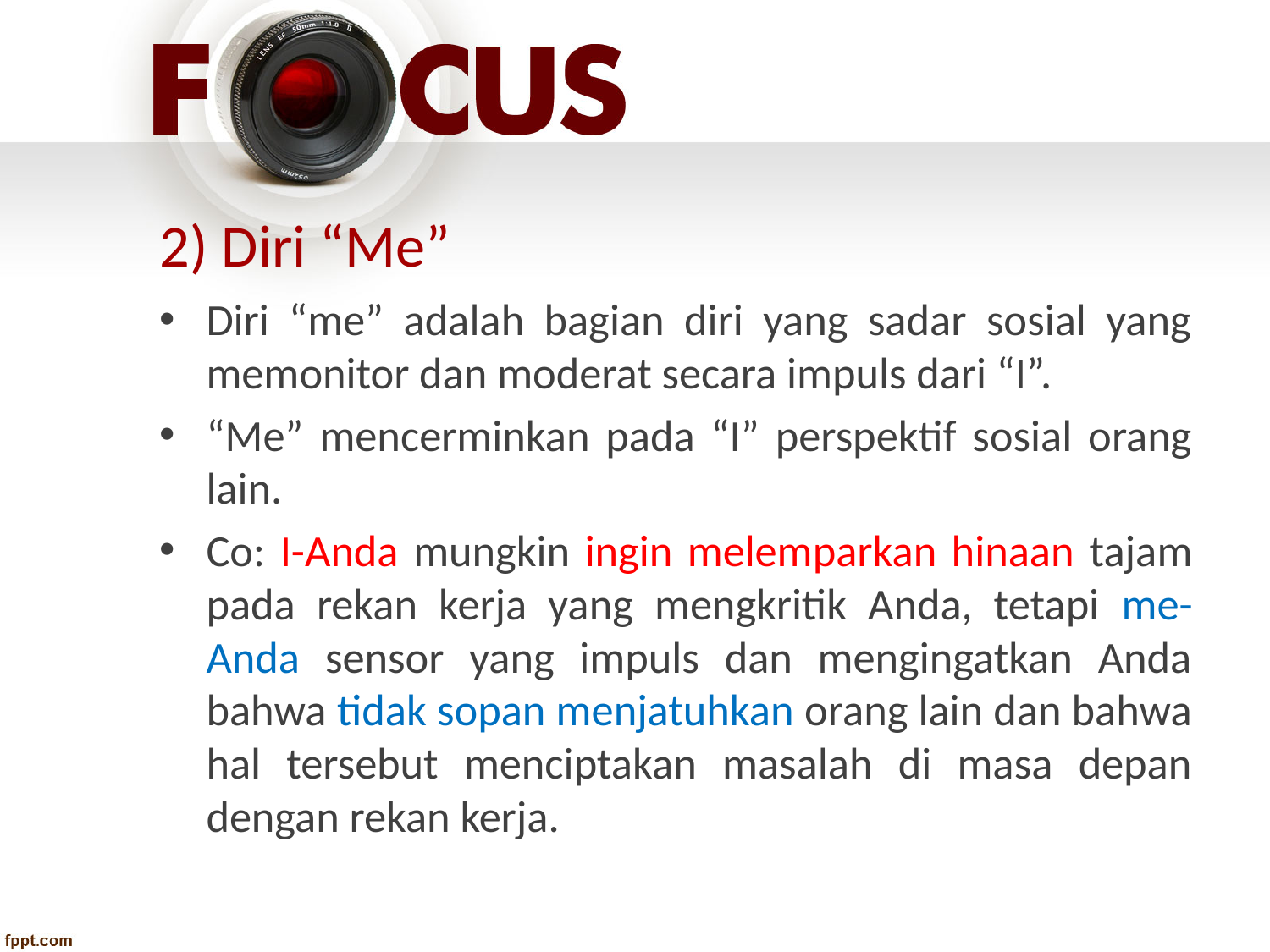

# 2) Diri “Me”
Diri “me” adalah bagian diri yang sadar sosial yang memonitor dan moderat secara impuls dari “I”.
“Me” mencerminkan pada “I” perspektif sosial orang lain.
Co: I-Anda mungkin ingin melemparkan hinaan tajam pada rekan kerja yang mengkritik Anda, tetapi me-Anda sensor yang impuls dan mengingatkan Anda bahwa tidak sopan menjatuhkan orang lain dan bahwa hal tersebut menciptakan masalah di masa depan dengan rekan kerja.